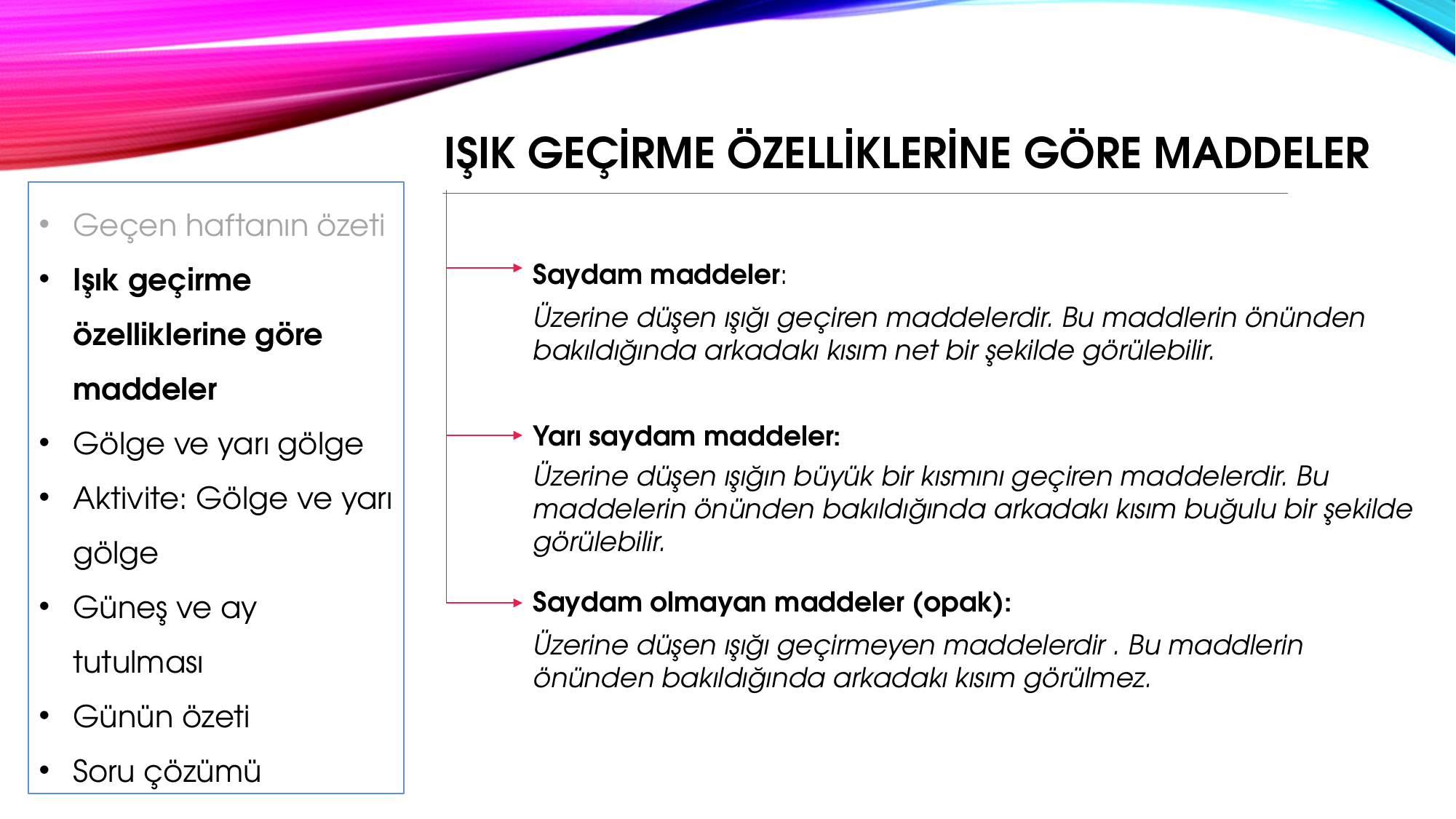

IŞIK GEÇİRME ÖZELLİKLERİNE GÖRE MADDELER
Geçen haftanın özeti
Işık geçirme özelliklerine göre maddeler
Gölge ve yarı gölge
Aktivite: Gölge ve yarı gölge
Güneş ve ay tutulması
Günün özeti
Soru çözümü
Saydam maddeler:
Üzerine düşen ışığı geçiren maddelerdir. Bu maddlerin önünden bakıldığında arkadakı kısım net bir şekilde görülebilir.
Yarı saydam maddeler:
Üzerine düşen ışığın büyük bir kısmını geçiren maddelerdir. Bu maddelerin önünden bakıldığında arkadakı kısım buğulu bir şekilde görülebilir.
Saydam olmayan maddeler (opak):
Üzerine düşen ışığı geçirmeyen maddelerdir . Bu maddlerin önünden bakıldığında arkadakı kısım görülmez.